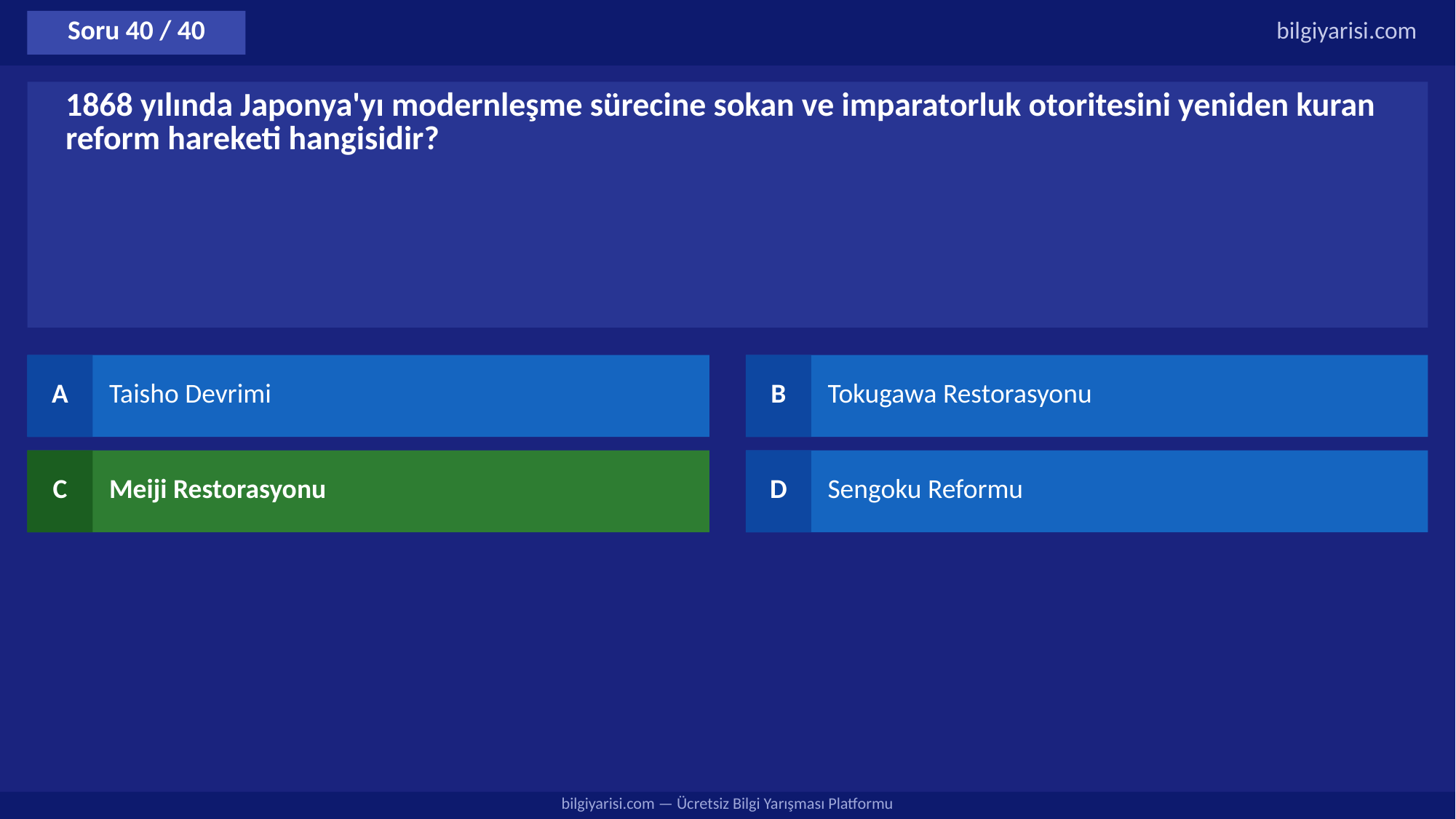

Soru 40 / 40
bilgiyarisi.com

1868 yılında Japonya'yı modernleşme sürecine sokan ve imparatorluk otoritesini yeniden kuran reform hareketi hangisidir?

A
Taisho Devrimi

B
Tokugawa Restorasyonu

C
Meiji Restorasyonu

D
Sengoku Reformu
bilgiyarisi.com — Ücretsiz Bilgi Yarışması Platformu